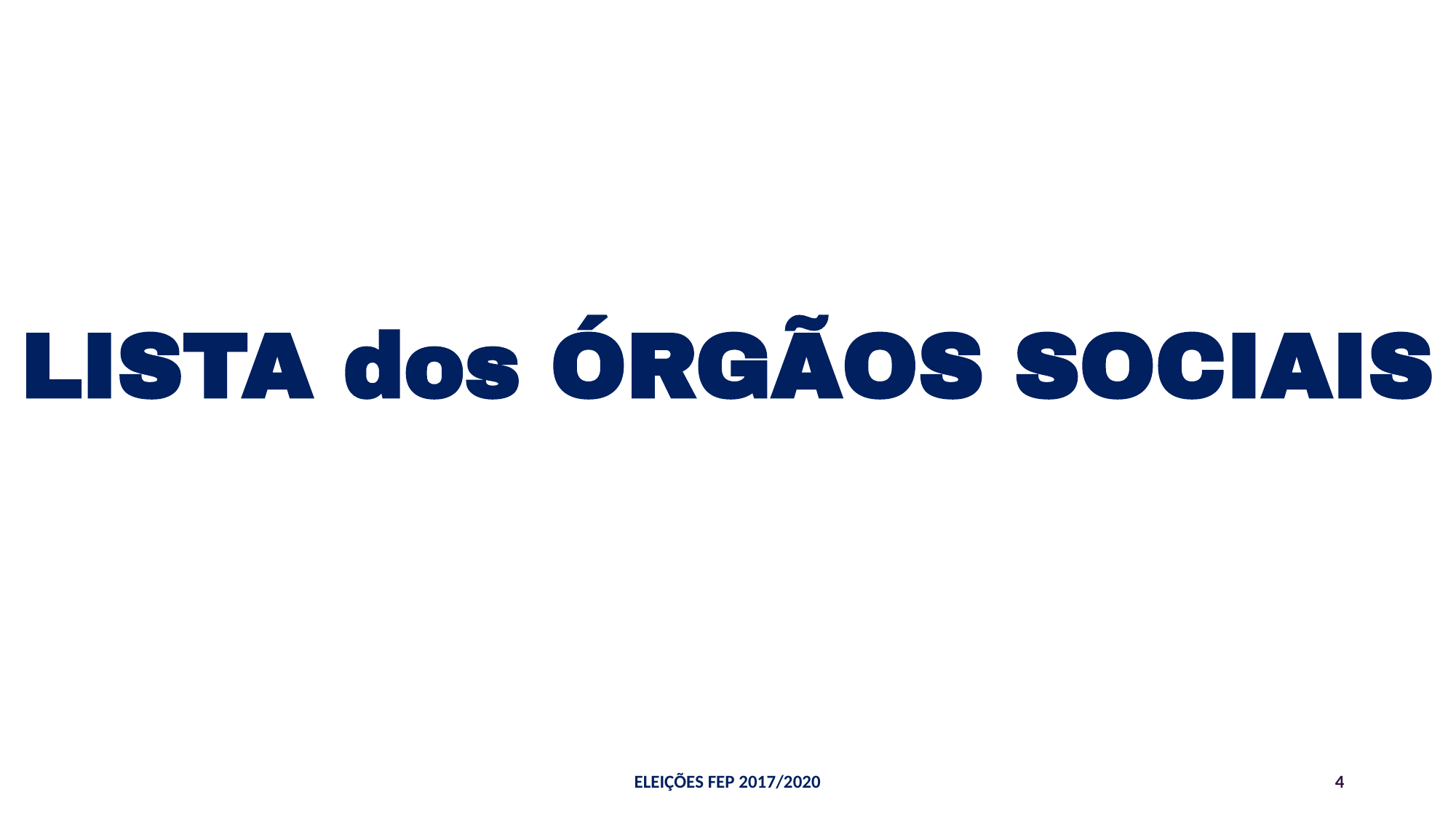

LISTA dos ÓRGÃOS SOCIAIS
ELEIÇÕES FEP 2017/2020
4